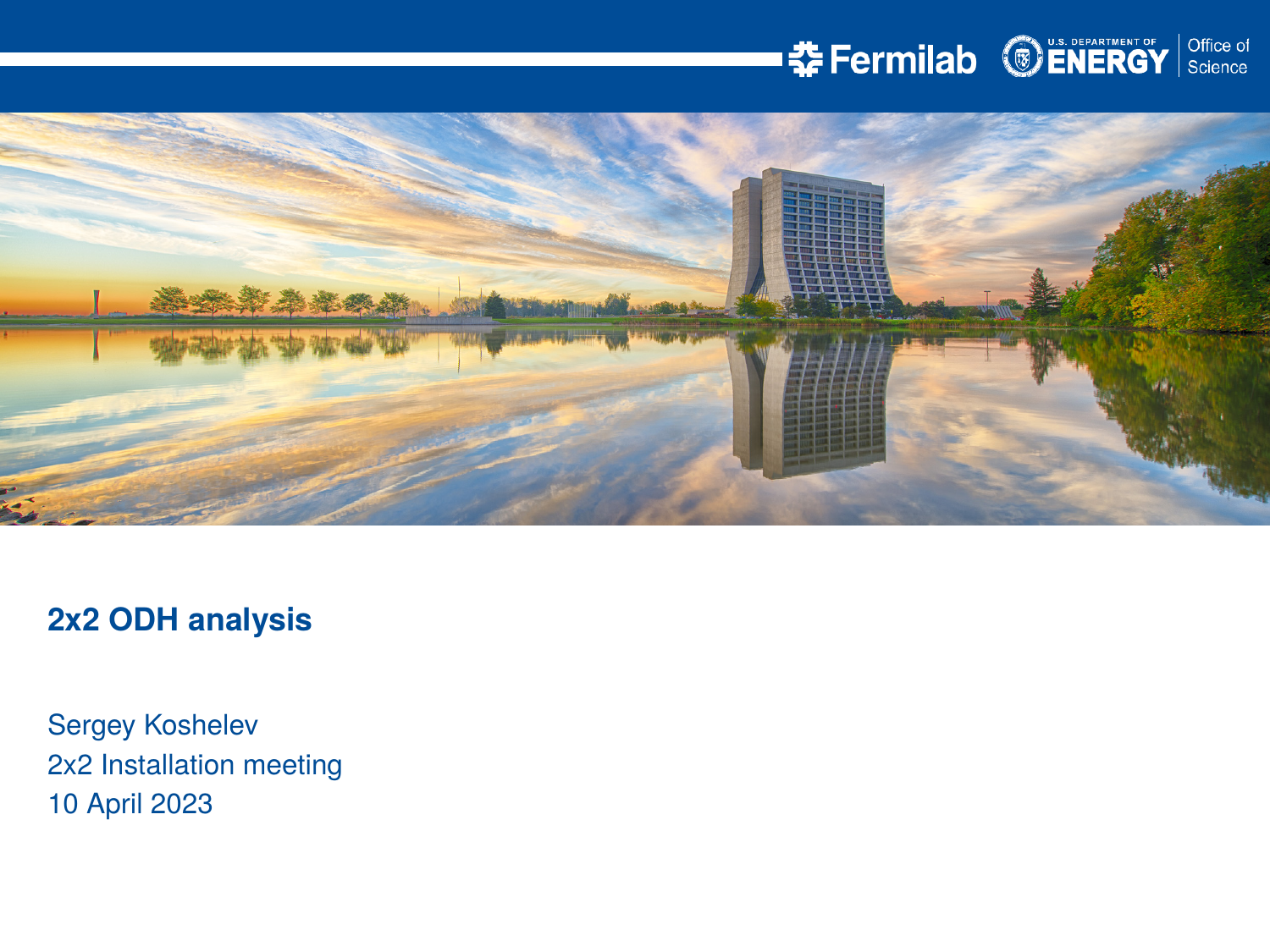

2x2 ODH analysis
Sergey Koshelev
2x2 Installation meeting
10 April 2023